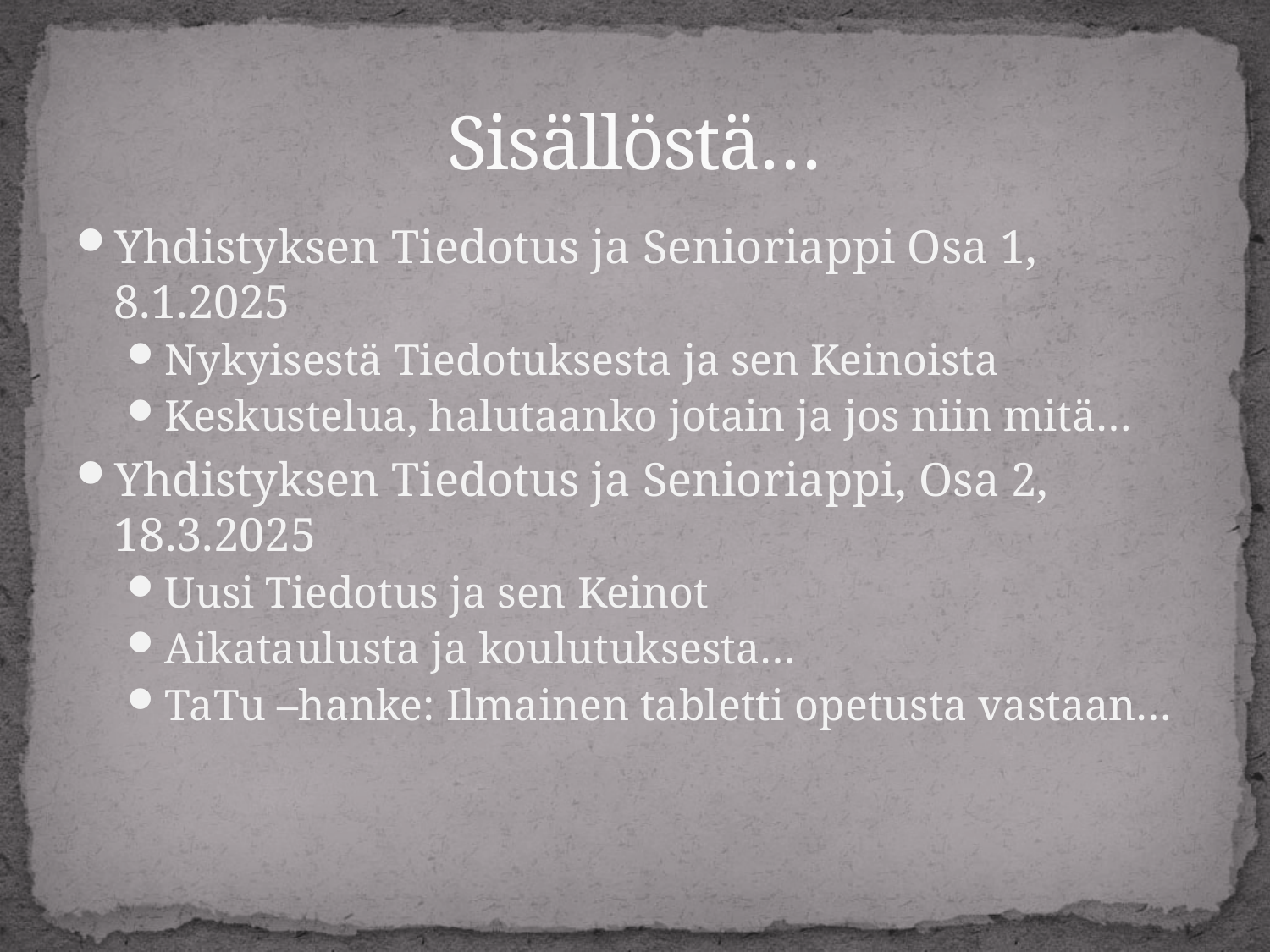

# Sisällöstä…
Yhdistyksen Tiedotus ja Senioriappi Osa 1, 8.1.2025
Nykyisestä Tiedotuksesta ja sen Keinoista
Keskustelua, halutaanko jotain ja jos niin mitä…
Yhdistyksen Tiedotus ja Senioriappi, Osa 2, 18.3.2025
Uusi Tiedotus ja sen Keinot
Aikataulusta ja koulutuksesta…
TaTu –hanke: Ilmainen tabletti opetusta vastaan…